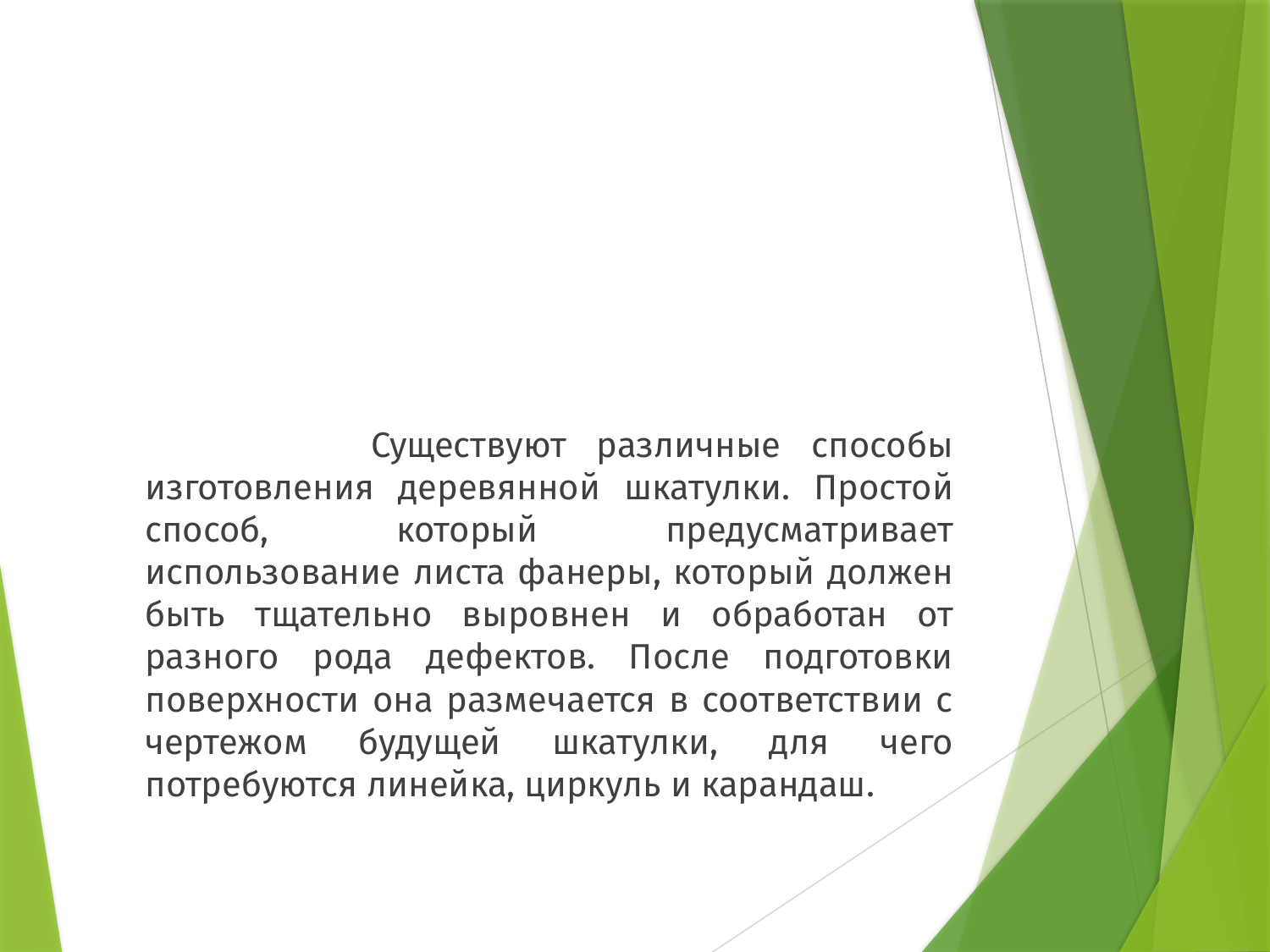

#

         Существуют различные способы изготовления деревянной шкатулки. Простой способ, который предусматривает использование листа фанеры, который должен быть тщательно выровнен и обработан от разного рода дефектов. После подготовки поверхности она размечается в соответствии с чертежом будущей шкатулки, для чего потребуются линейка, циркуль и карандаш.